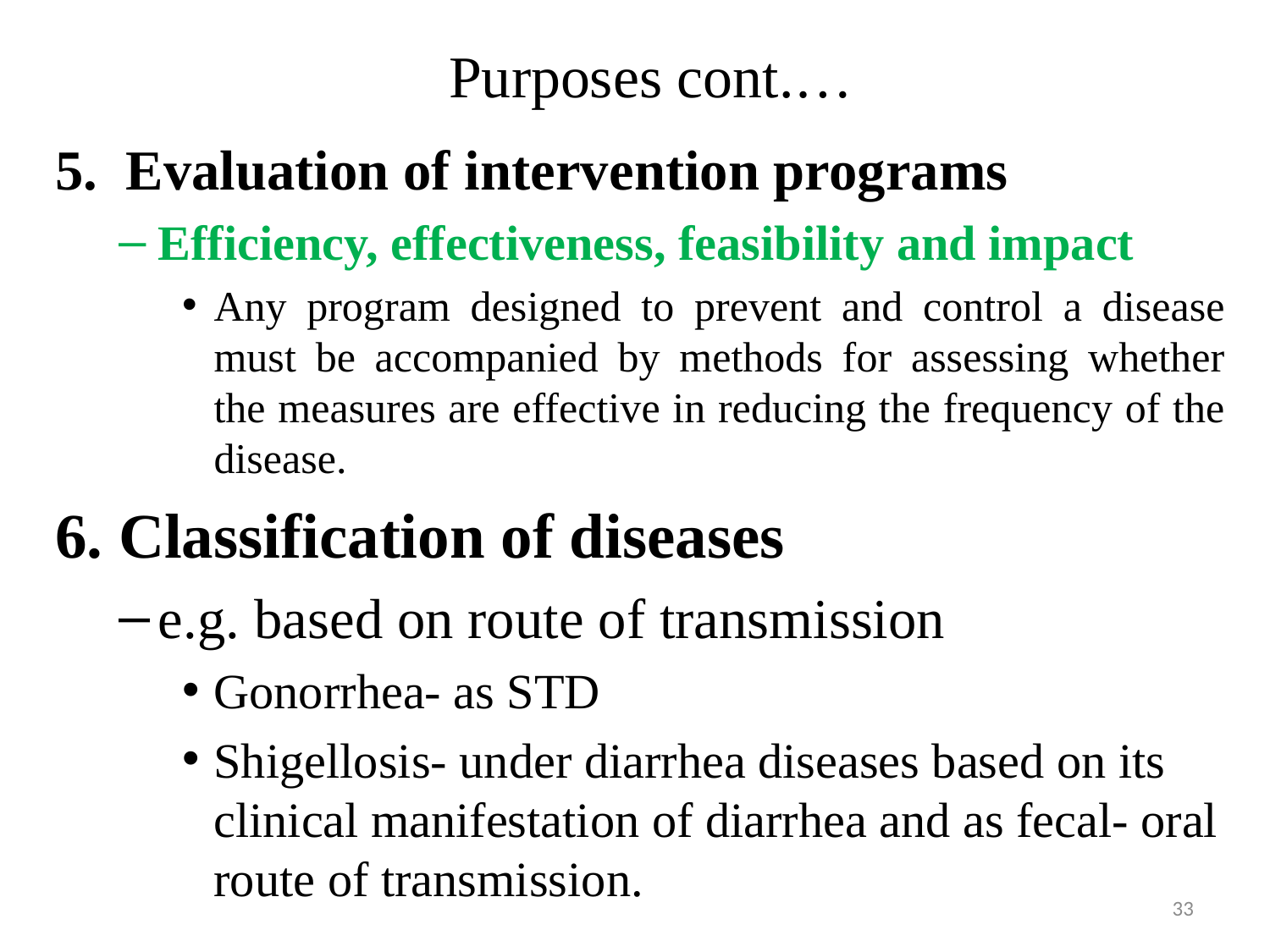

# Purposes cont.…
5.  Evaluation of intervention programs
Efficiency, effectiveness, feasibility and impact
Any program designed to prevent and control a disease must be accompanied by methods for assessing whether the measures are effective in reducing the frequency of the disease.
6. Classification of diseases
e.g. based on route of transmission
Gonorrhea- as STD
Shigellosis- under diarrhea diseases based on its clinical manifestation of diarrhea and as fecal- oral route of transmission.

33